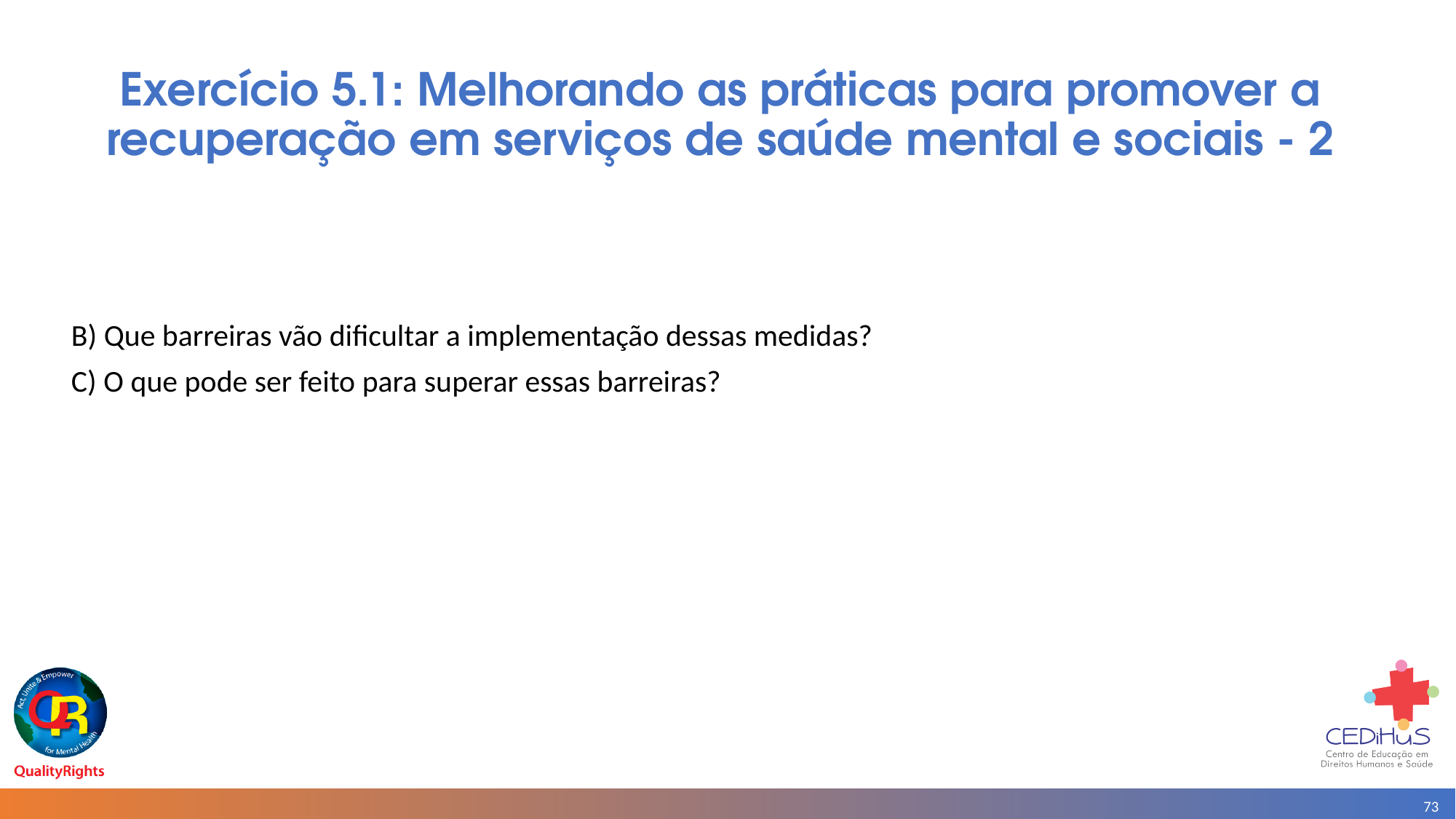

# Exercício 5.1: Melhorando as práticas para promover a recuperação em serviços de saúde mental e sociais - 2
B) Que barreiras vão dificultar a implementação dessas medidas?
C) O que pode ser feito para superar essas barreiras?